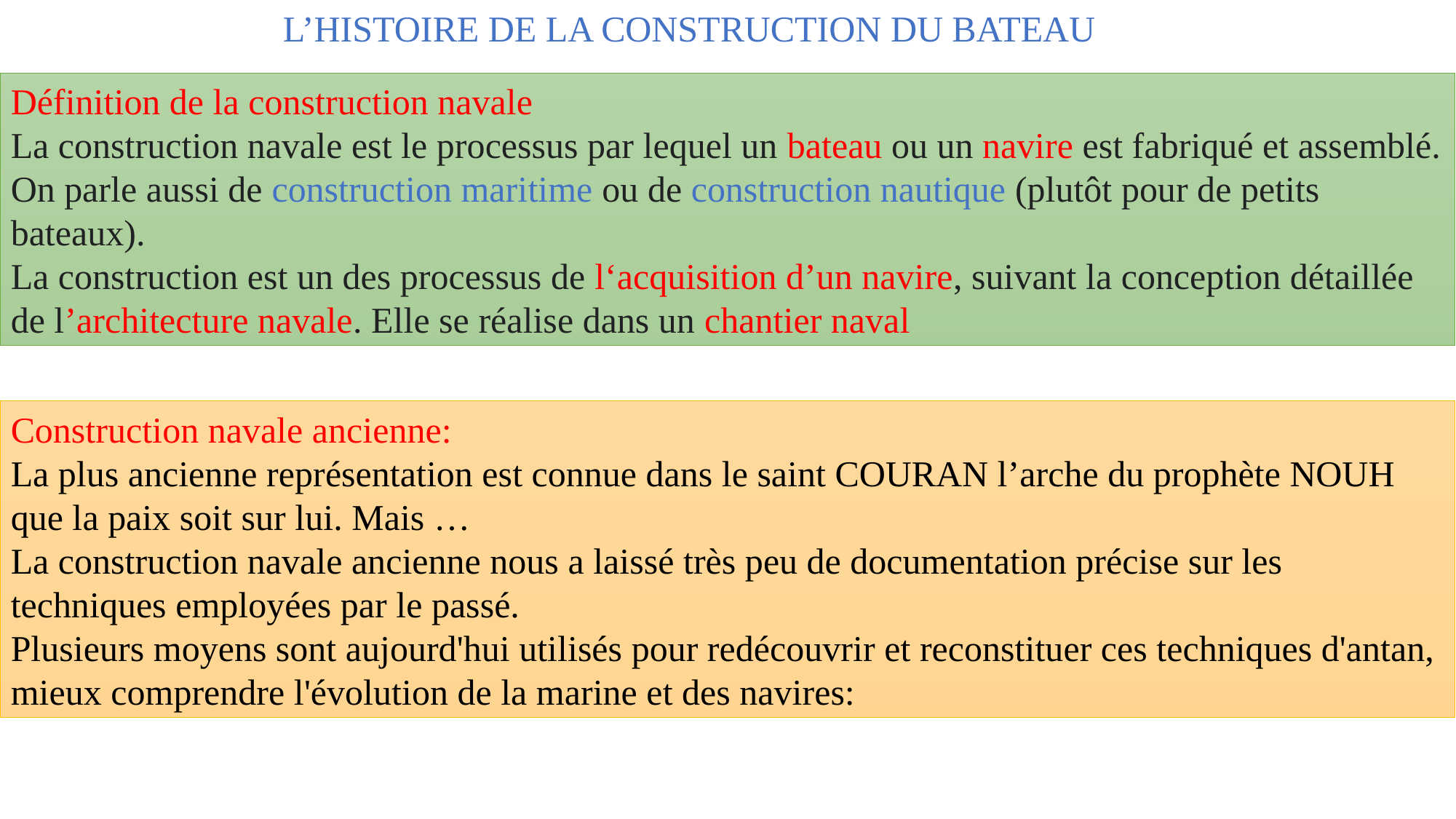

L’HISTOIRE DE LA CONSTRUCTION DU BATEAU
Définition de la construction navale
La construction navale est le processus par lequel un bateau ou un navire est fabriqué et assemblé. On parle aussi de construction maritime ou de construction nautique (plutôt pour de petits bateaux).
La construction est un des processus de l‘acquisition d’un navire, suivant la conception détaillée de l’architecture navale. Elle se réalise dans un chantier naval
Construction navale ancienne:
La plus ancienne représentation est connue dans le saint COURAN l’arche du prophète NOUH que la paix soit sur lui. Mais …
La construction navale ancienne nous a laissé très peu de documentation précise sur les techniques employées par le passé.
Plusieurs moyens sont aujourd'hui utilisés pour redécouvrir et reconstituer ces techniques d'antan, mieux comprendre l'évolution de la marine et des navires: